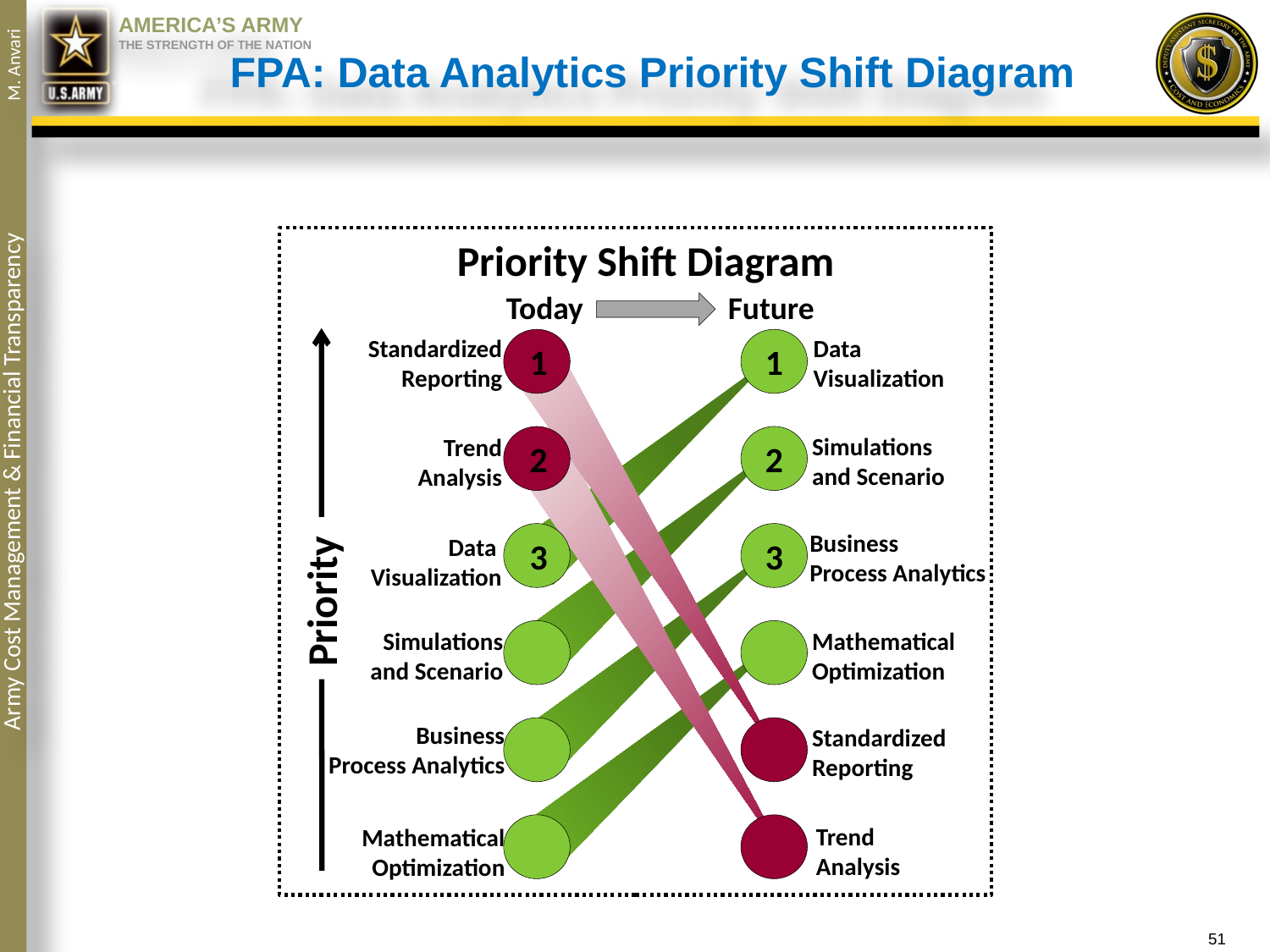

FPA: Data Analytics Priority Shift Diagram

Priority Shift Diagram
Today
Future

Data
Visualization
Standardized
Reporting
1
1

Simulations
and Scenario
Trend
Analysis
2
2

Business
Process Analytics
3
3
Data
Visualization
Priority

Simulations
and Scenario
Mathematical
Optimization

Business
Process Analytics
Standardized
Reporting

Trend
Analysis

Mathematical
Optimization
51